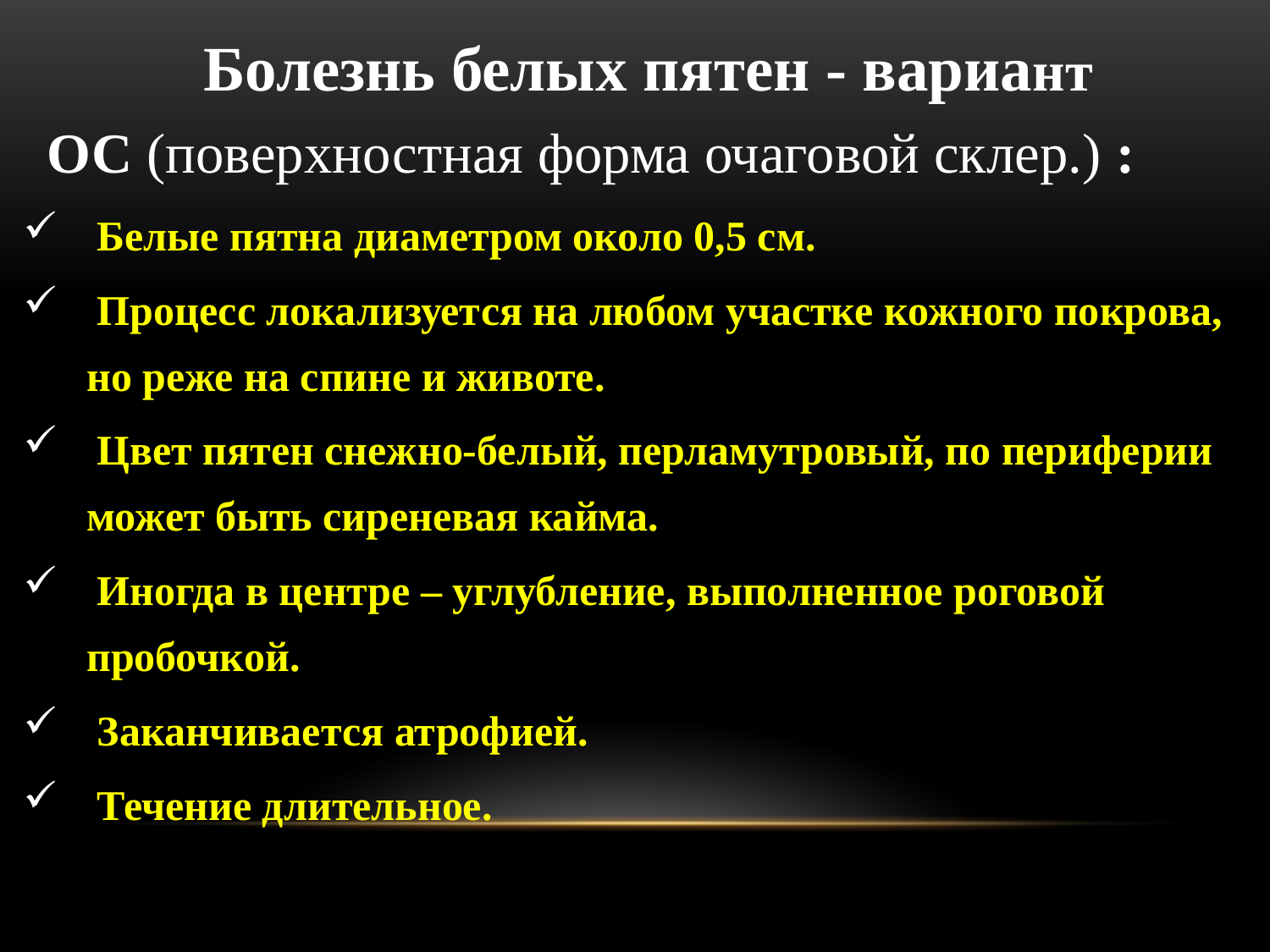

Болезнь белых пятен - вариант
   ОС (поверхностная форма очаговой склер.) :
 Белые пятна диаметром около 0,5 см.
 Процесс локализуется на любом участке кожного покрова, но реже на спине и животе.
 Цвет пятен снежно-белый, перламутровый, по периферии может быть сиреневая кайма.
 Иногда в центре – углубление, выполненное роговой пробочкой.
 Заканчивается атрофией.
 Течение длительное.
#